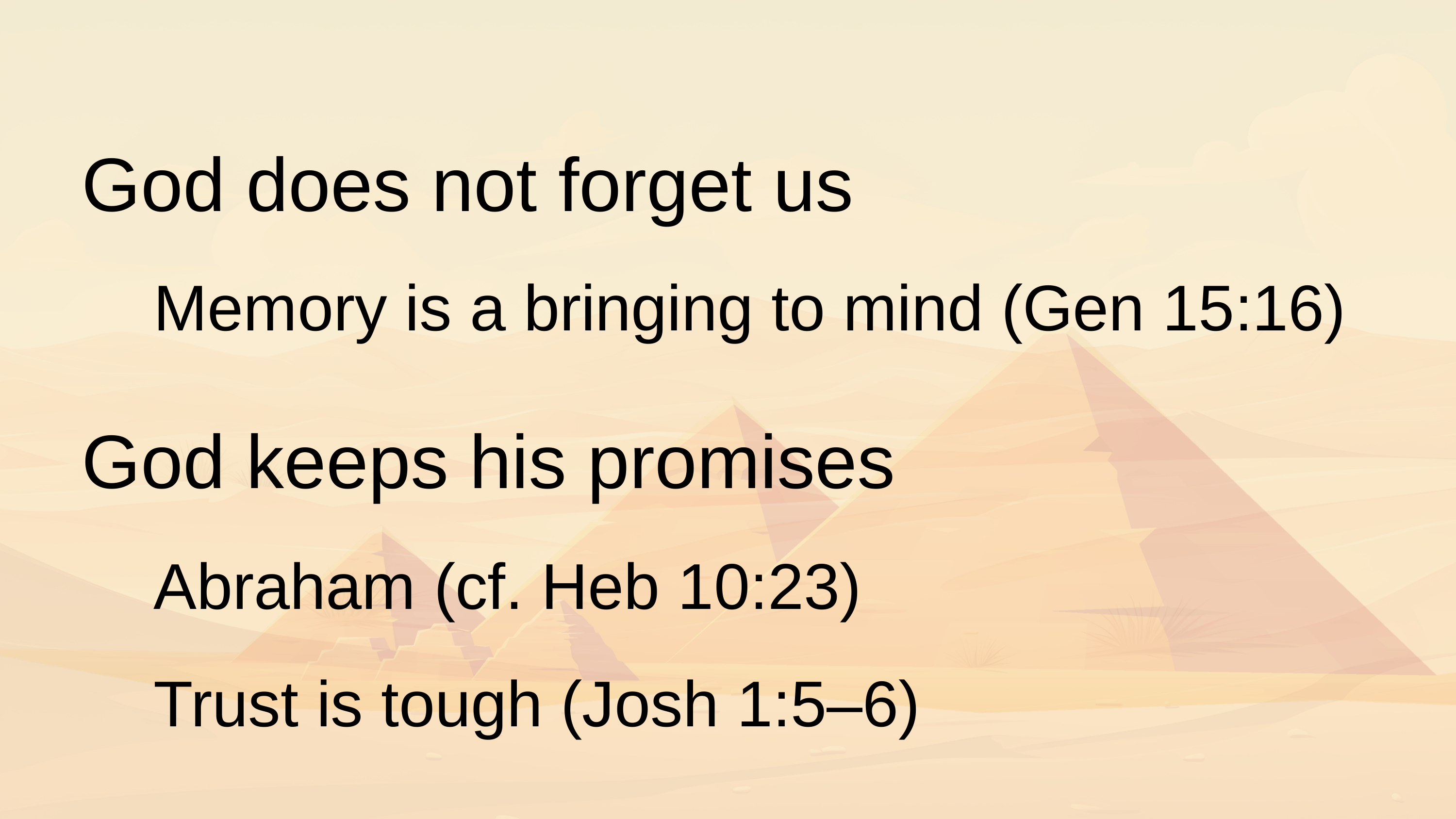

God does not forget us
Memory is a bringing to mind (Gen 15:16)

God keeps his promises
Abraham (cf. Heb 10:23)
Trust is tough (Josh 1:5–6)